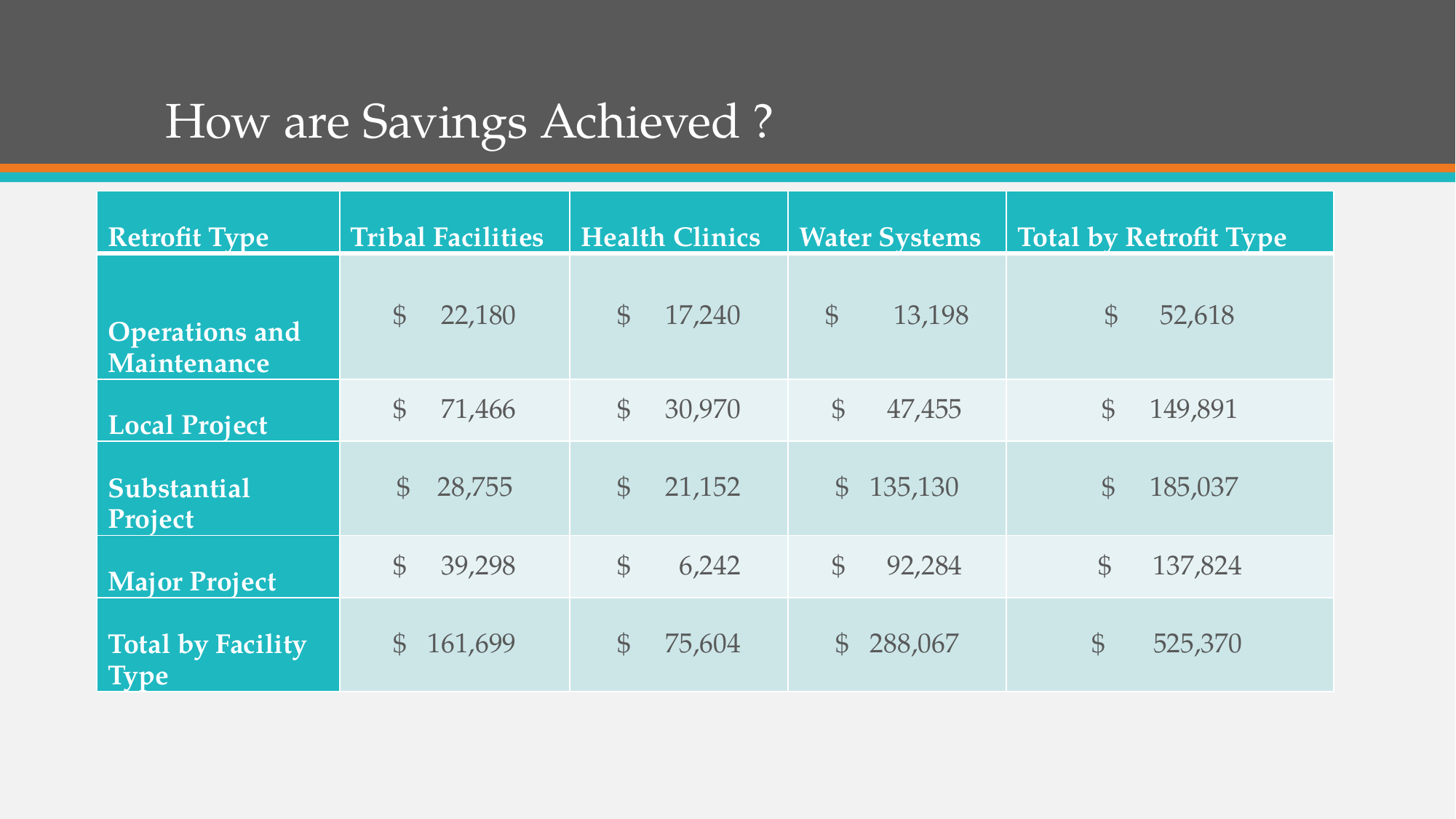

# How are Savings Achieved ?
| Retrofit Type | Tribal Facilities | Health Clinics | Water Systems | Total by Retrofit Type |
| --- | --- | --- | --- | --- |
| Operations and Maintenance | $ 22,180 | $ 17,240 | $ 13,198 | $ 52,618 |
| Local Project | $ 71,466 | $ 30,970 | $ 47,455 | $ 149,891 |
| Substantial Project | $ 28,755 | $ 21,152 | $ 135,130 | $ 185,037 |
| Major Project | $ 39,298 | $ 6,242 | $ 92,284 | $ 137,824 |
| Total by Facility Type | $ 161,699 | $ 75,604 | $ 288,067 | $ 525,370 |